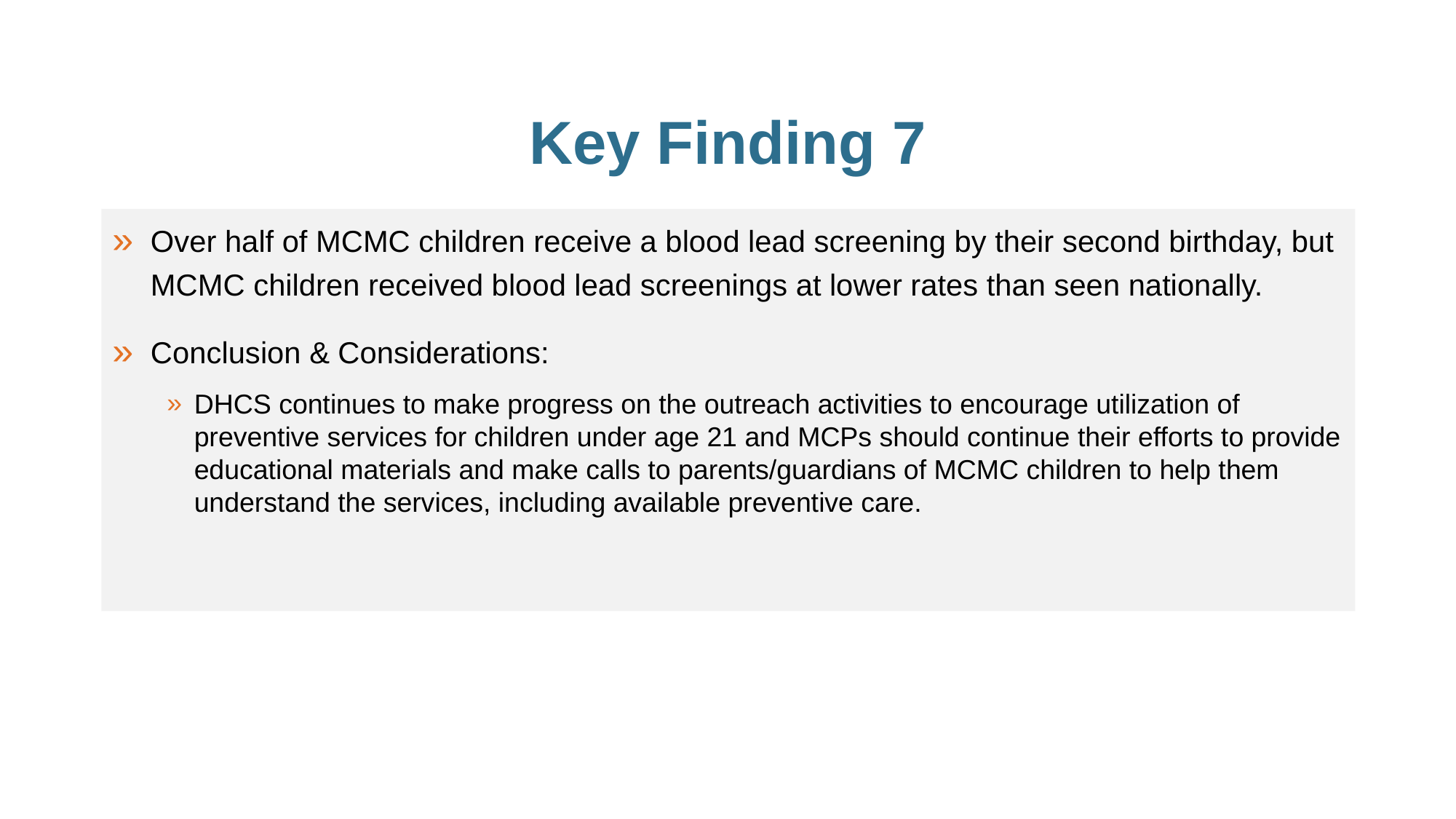

# Key Finding 7
Over half of MCMC children receive a blood lead screening by their second birthday, but MCMC children received blood lead screenings at lower rates than seen nationally.
Conclusion & Considerations:
DHCS continues to make progress on the outreach activities to encourage utilization of preventive services for children under age 21 and MCPs should continue their efforts to provide educational materials and make calls to parents/guardians of MCMC children to help them understand the services, including available preventive care.